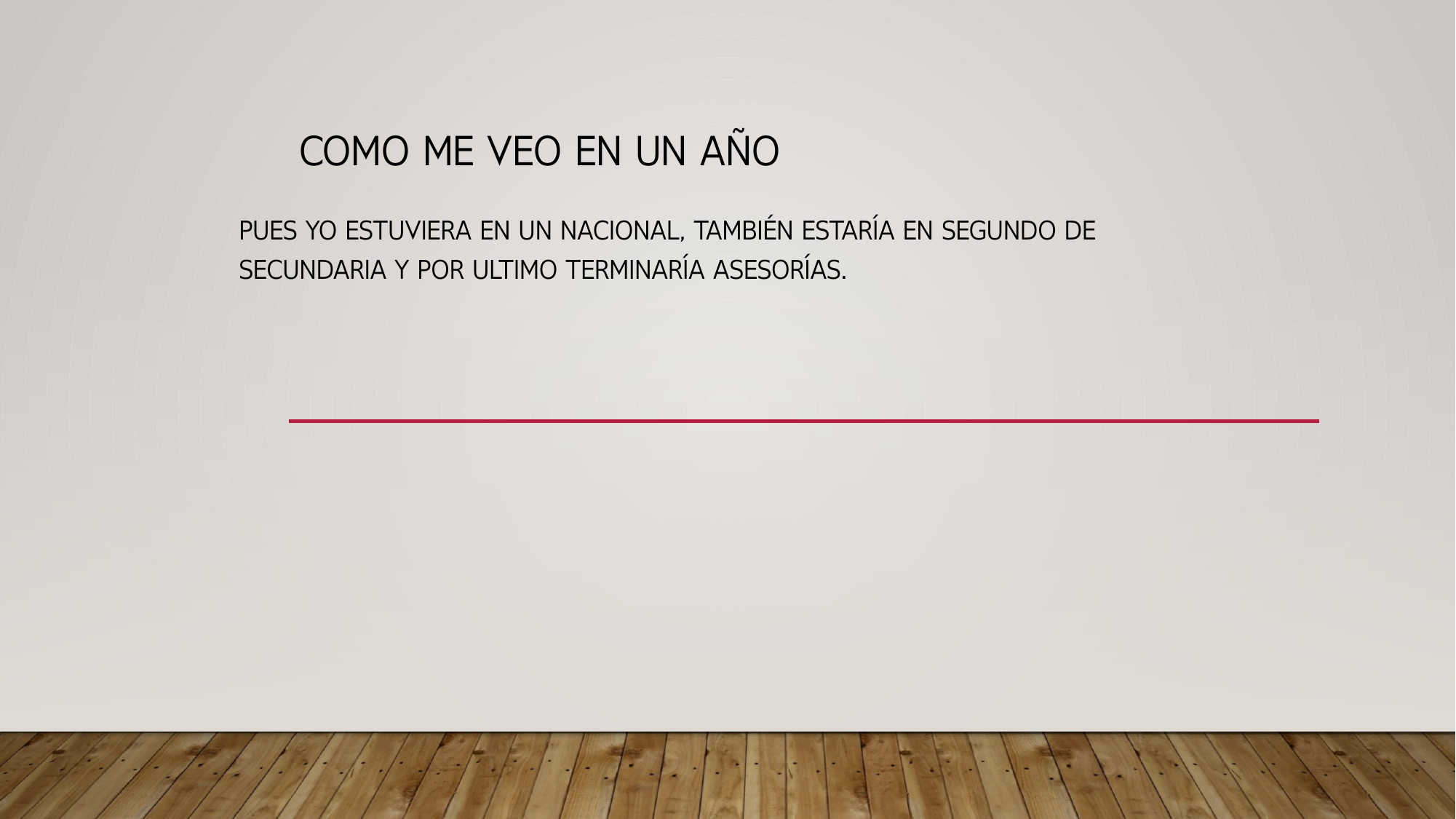

# Como me veo en un año
Pues yo estuviera en un nacional, también estaría en segundo de secundaria y por ultimo terminaría asesorías.